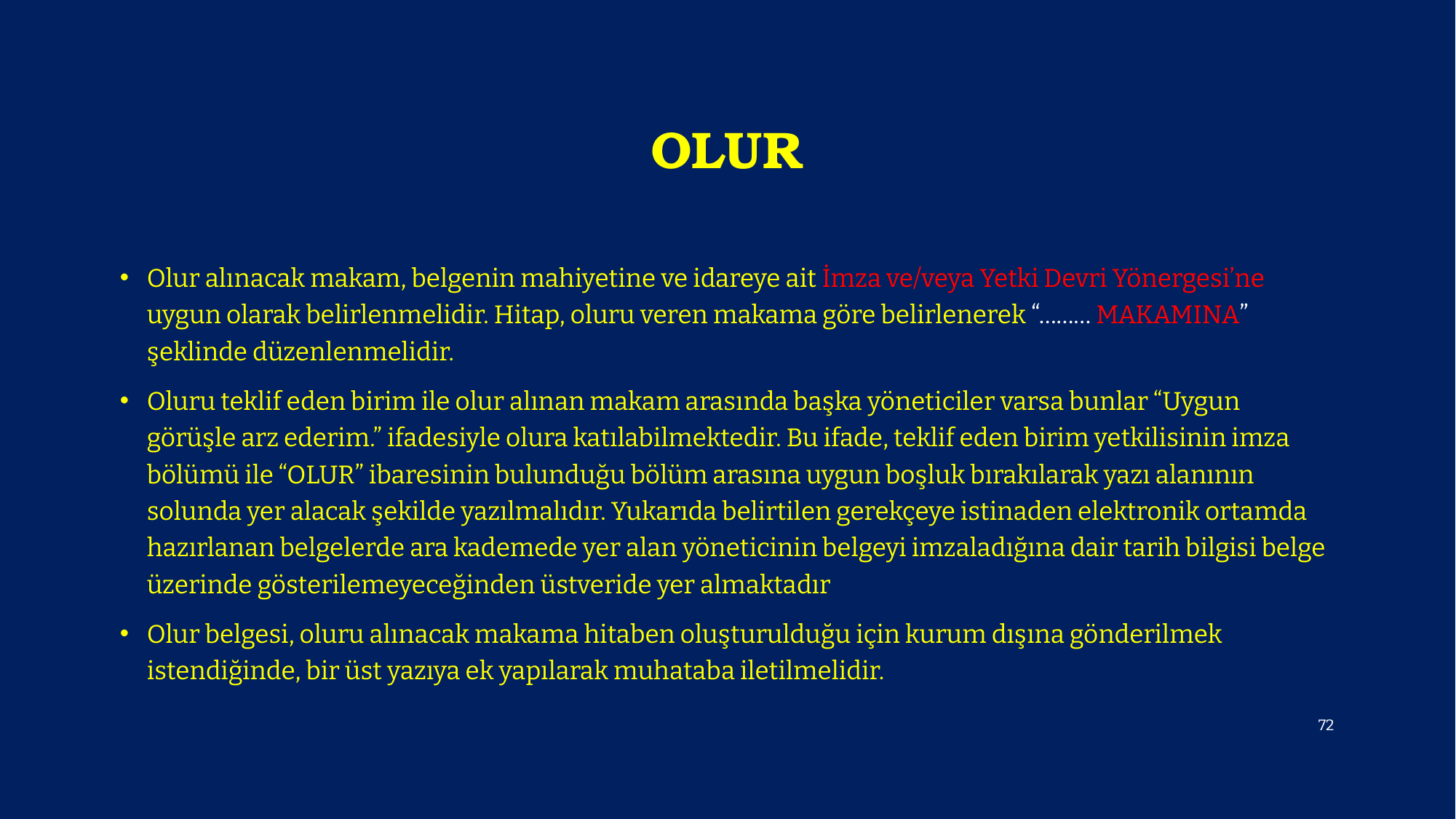

# Olur
Olur alınacak makam, belgenin mahiyetine ve idareye ait İmza ve/veya Yetki Devri Yönergesi’ne uygun olarak belirlenmelidir. Hitap, oluru veren makama göre belirlenerek “……… MAKAMINA” şeklinde düzenlenmelidir.
Oluru teklif eden birim ile olur alınan makam arasında başka yöneticiler varsa bunlar “Uygun görüşle arz ederim.” ifadesiyle olura katılabilmektedir. Bu ifade, teklif eden birim yetkilisinin imza bölümü ile “OLUR” ibaresinin bulunduğu bölüm arasına uygun boşluk bırakılarak yazı alanının solunda yer alacak şekilde yazılmalıdır. Yukarıda belirtilen gerekçeye istinaden elektronik ortamda hazırlanan belgelerde ara kademede yer alan yöneticinin belgeyi imzaladığına dair tarih bilgisi belge üzerinde gösterilemeyeceğinden üstveride yer almaktadır
Olur belgesi, oluru alınacak makama hitaben oluşturulduğu için kurum dışına gönderilmek istendiğinde, bir üst yazıya ek yapılarak muhataba iletilmelidir.

72